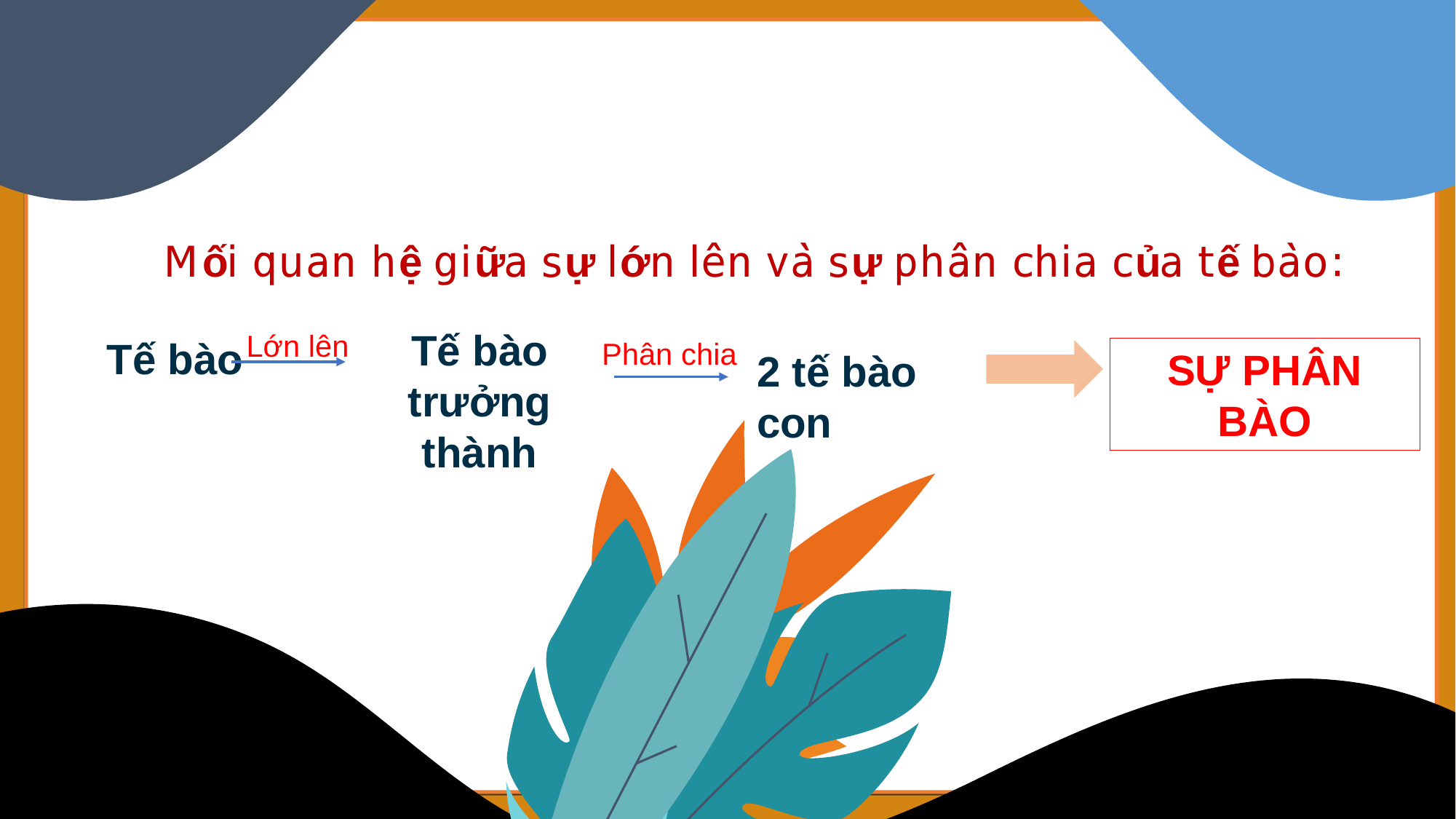

Mối quan hệ giữa sự lớn lên và sự phân chia của tế bào:
Tế bào trưởng thành
Lớn lên
Tế bào
Phân chia
2 tế bào con
SỰ PHÂN BÀO